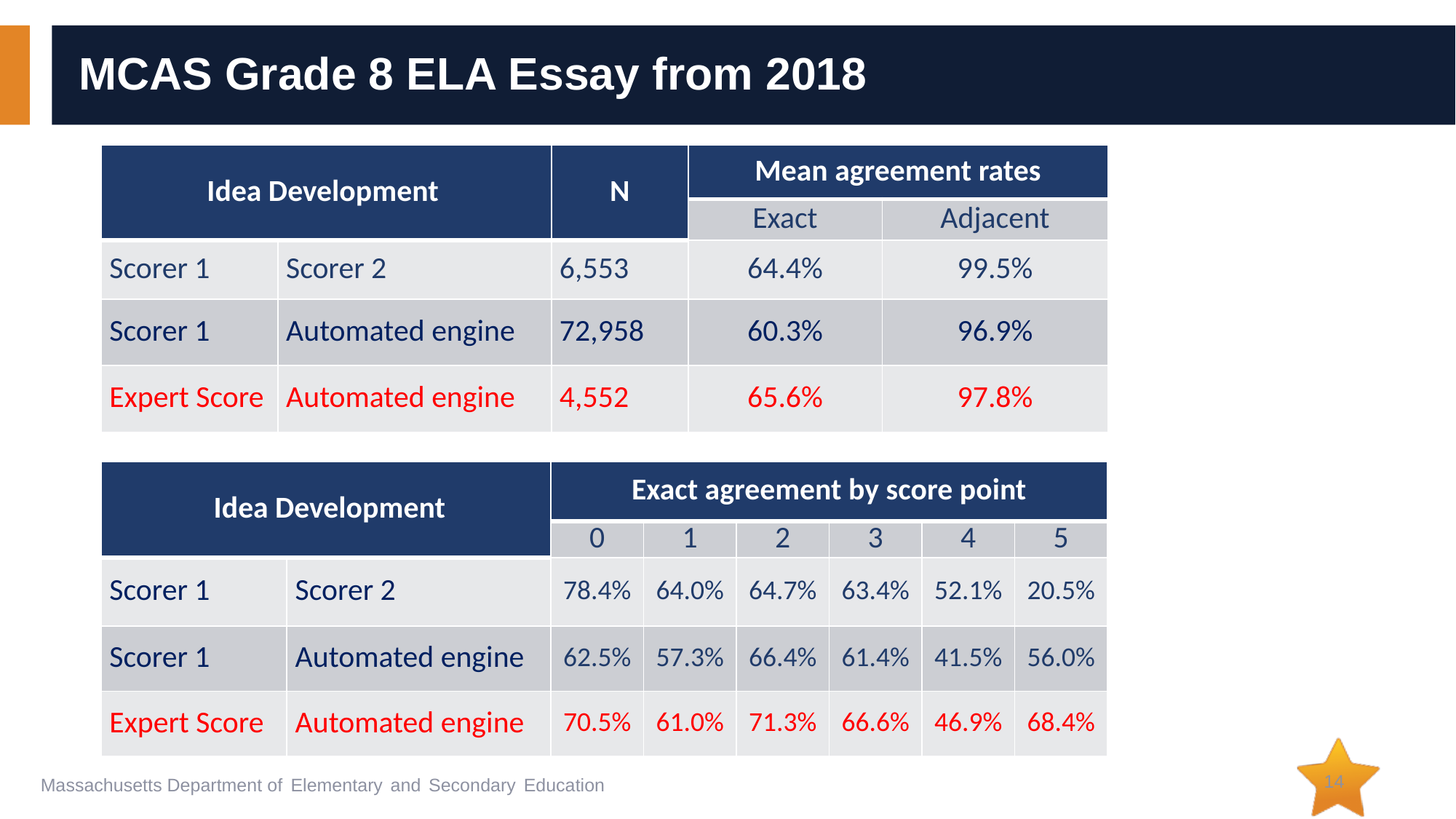

# MCAS Grade 8 ELA Essay from 2018
| Idea Development |  | N | Mean agreement rates |  |
| --- | --- | --- | --- | --- |
|  |  |  | Exact | Adjacent |
| Scorer 1 | Scorer 2 | 6,553 | 64.4% | 99.5% |
| Scorer 1 | Automated engine | 72,958 | 60.3% | 96.9% |
| Expert Score | Automated engine | 4,552 | 65.6% | 97.8% |
| Idea Development |  | Exact agreement by score point |  |  |  |  |  |
| --- | --- | --- | --- | --- | --- | --- | --- |
|  |  | 0 | 1 | 2 | 3 | 4 | 5 |
| Scorer 1 | Scorer 2 | 78.4% | 64.0% | 64.7% | 63.4% | 52.1% | 20.5% |
| Scorer 1 | Automated engine | 62.5% | 57.3% | 66.4% | 61.4% | 41.5% | 56.0% |
| Expert Score | Automated engine | 70.5% | 61.0% | 71.3% | 66.6% | 46.9% | 68.4% |
14